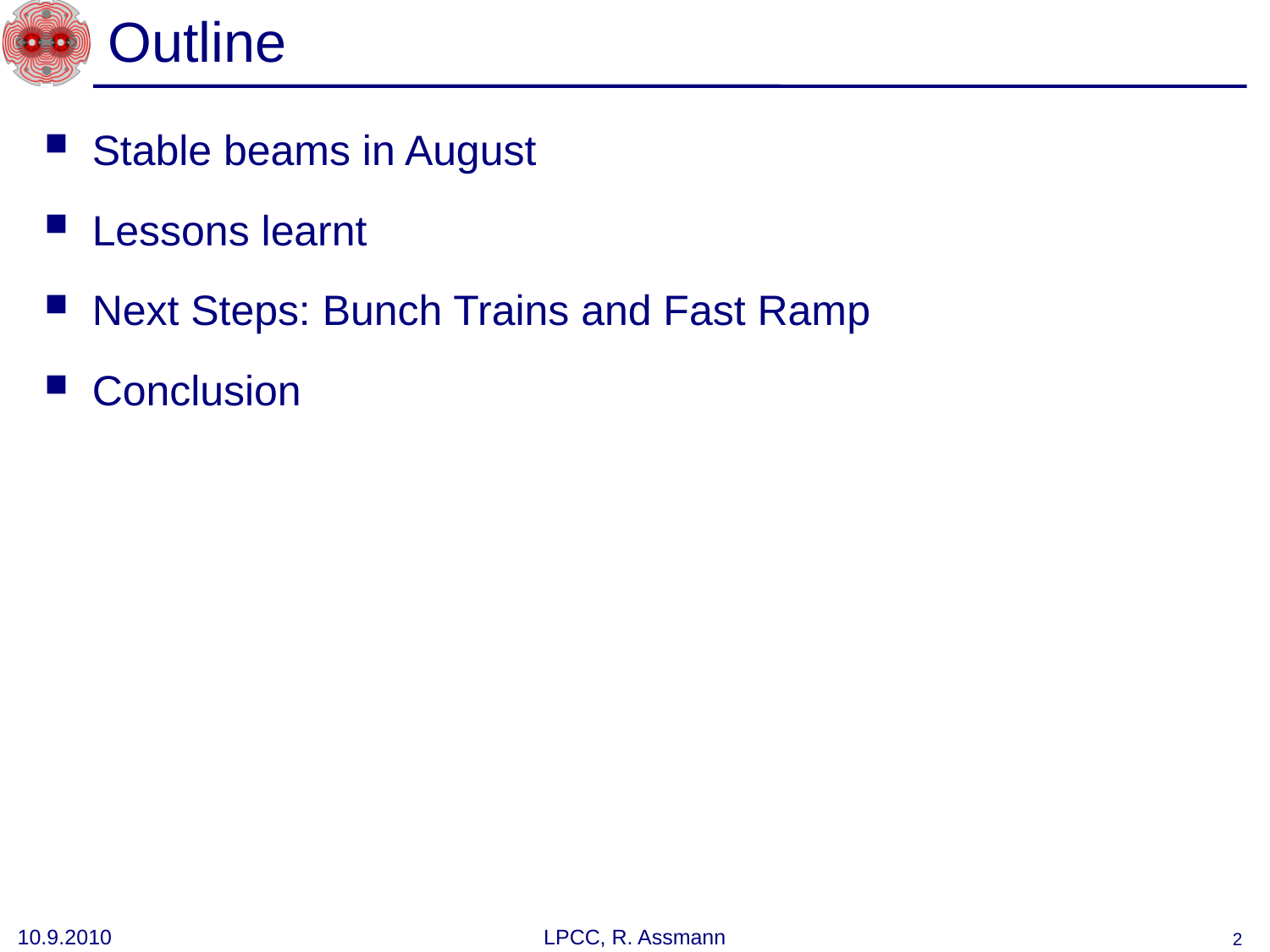

# Outline
Stable beams in August
Lessons learnt
Next Steps: Bunch Trains and Fast Ramp
Conclusion
10.9.2010
LPCC, R. Assmann
2